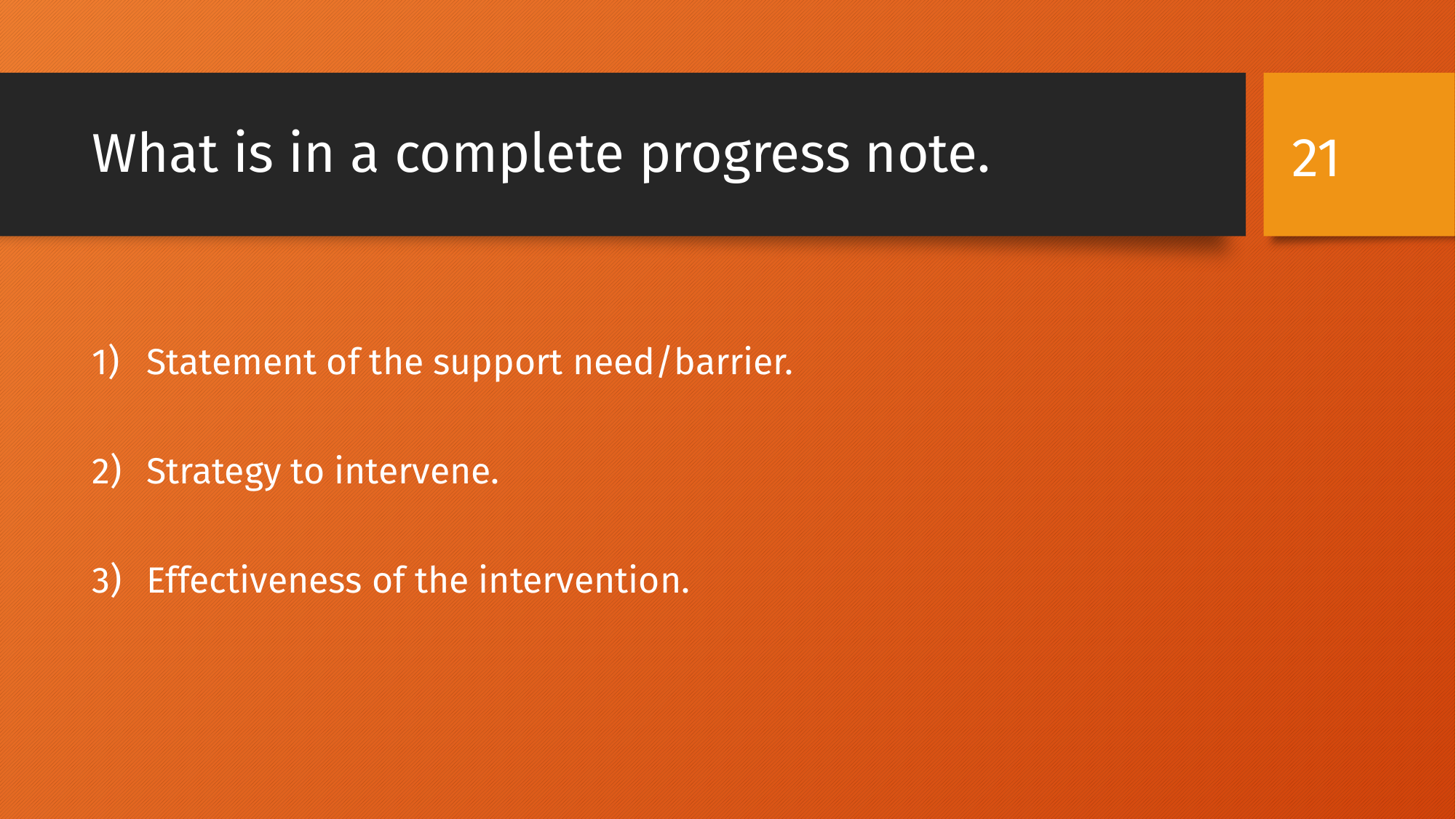

21
# What is in a complete progress note.

Statement of the support need/barrier.

Strategy to intervene.

Effectiveness of the intervention.